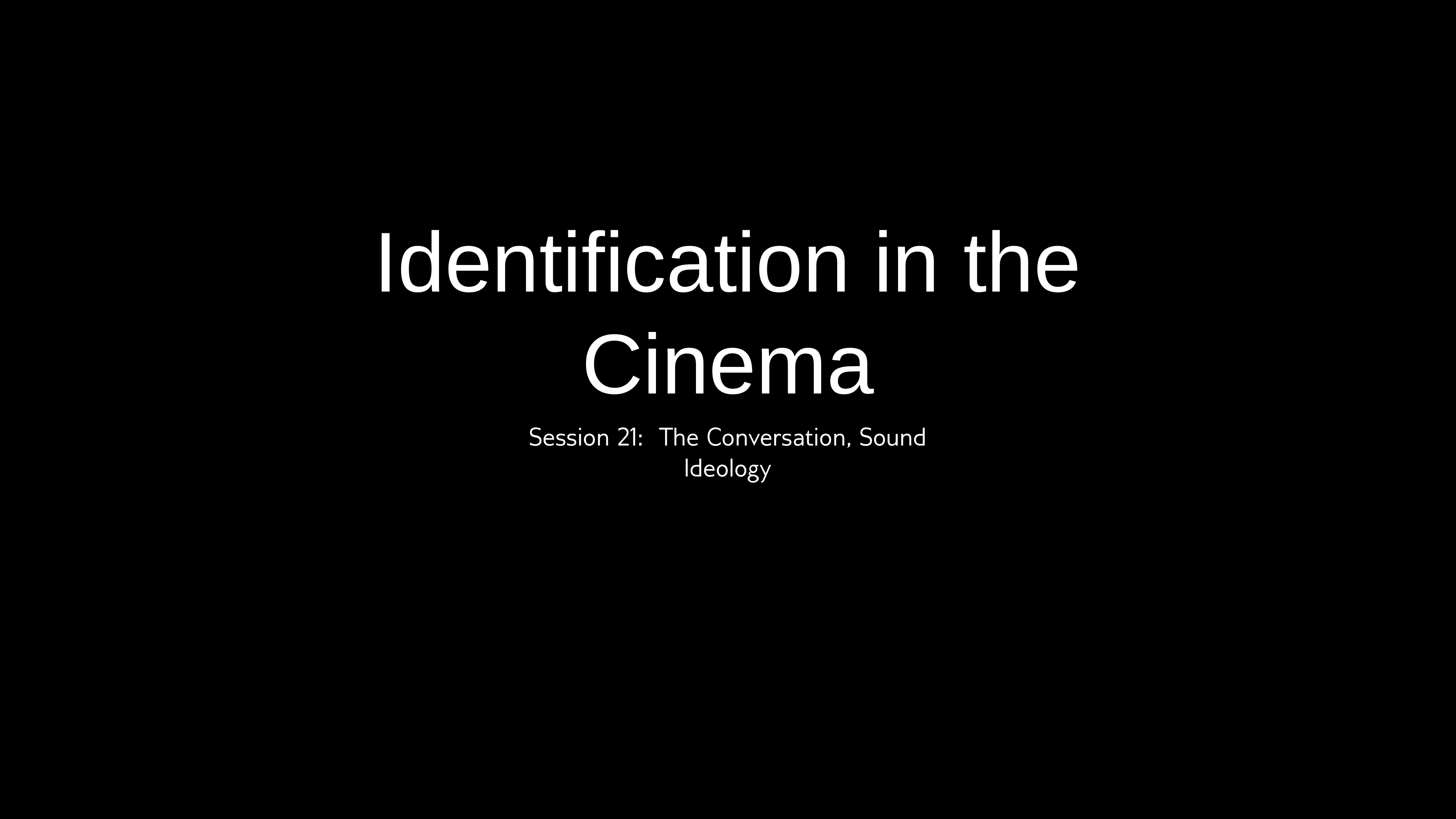

# Identification in the Cinema
Session 21:  The Conversation, Sound Ideology